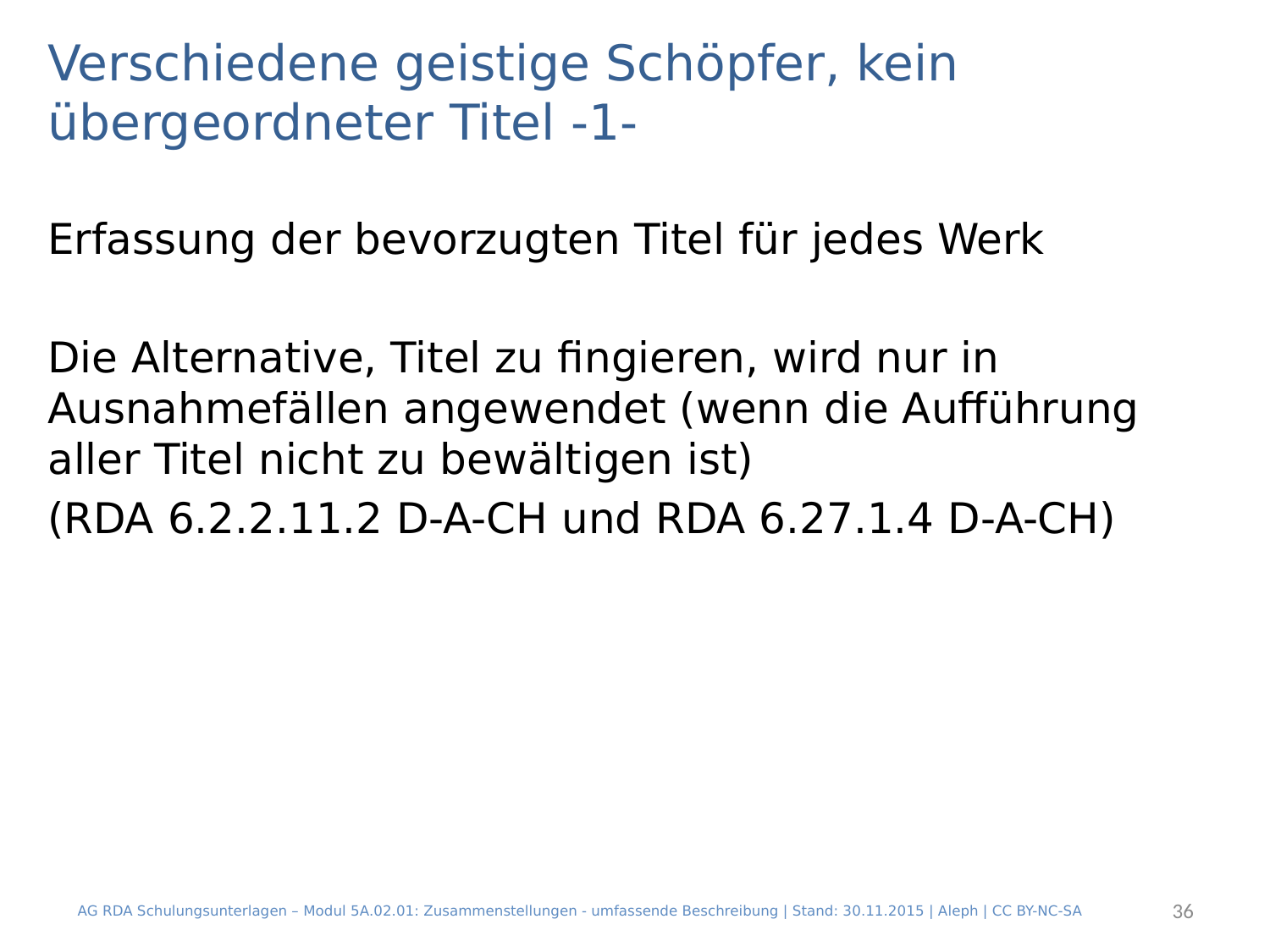

# Verschiedene geistige Schöpfer, kein übergeordneter Titel -1-

Erfassung der bevorzugten Titel für jedes Werk

Die Alternative, Titel zu fingieren, wird nur in Ausnahmefällen angewendet (wenn die Aufführung aller Titel nicht zu bewältigen ist)
(RDA 6.2.2.11.2 D-A-CH und RDA 6.27.1.4 D-A-CH)
AG RDA Schulungsunterlagen – Modul 5A.02.01: Zusammenstellungen - umfassende Beschreibung | Stand: 30.11.2015 | Aleph | CC BY-NC-SA
36